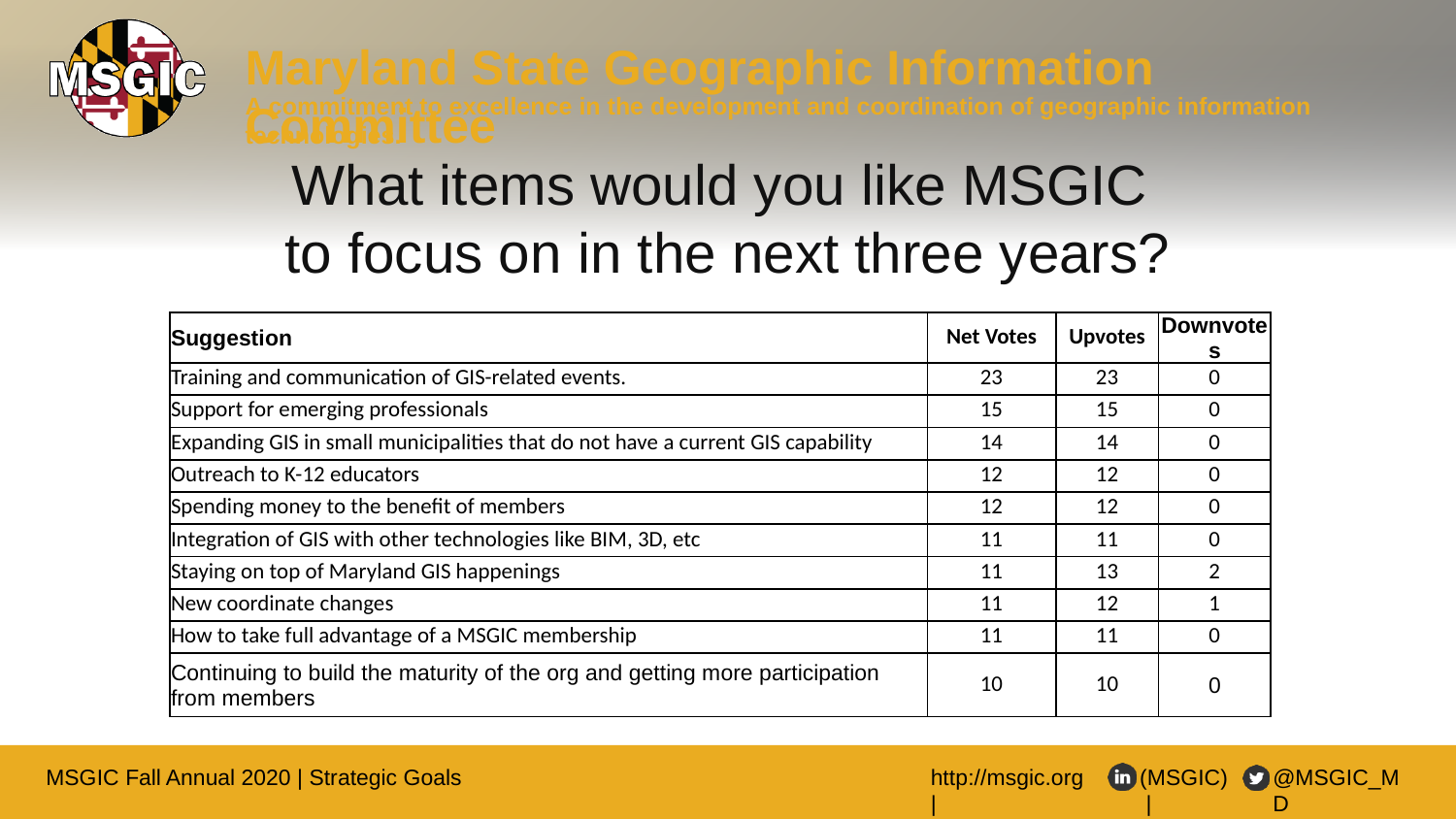

# What items would you like MSGIC to focus on in the next three years?
| Suggestion | Net Votes | Upvotes | Downvotes |
| --- | --- | --- | --- |
| Training and communication of GIS-related events. | 23 | 23 | 0 |
| Support for emerging professionals | 15 | 15 | 0 |
| Expanding GIS in small municipalities that do not have a current GIS capability | 14 | 14 | 0 |
| Outreach to K-12 educators | 12 | 12 | 0 |
| Spending money to the benefit of members | 12 | 12 | 0 |
| Integration of GIS with other technologies like BIM, 3D, etc | 11 | 11 | 0 |
| Staying on top of Maryland GIS happenings | 11 | 13 | 2 |
| New coordinate changes | 11 | 12 | 1 |
| How to take full advantage of a MSGIC membership | 11 | 11 | 0 |
| Continuing to build the maturity of the org and getting more participation from members | 10 | 10 | 0 |